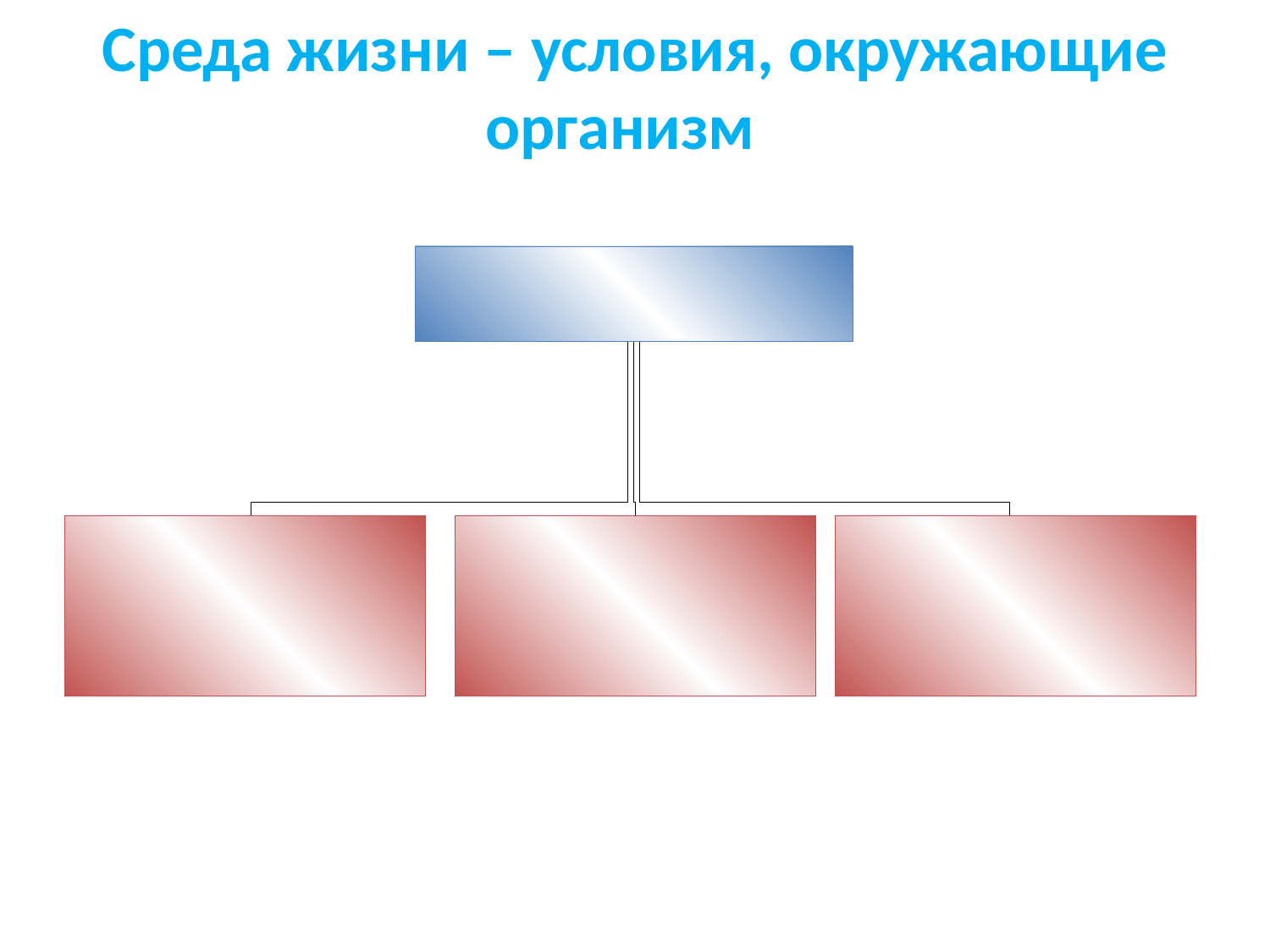

# Среда жизни – условия, окружающие организм